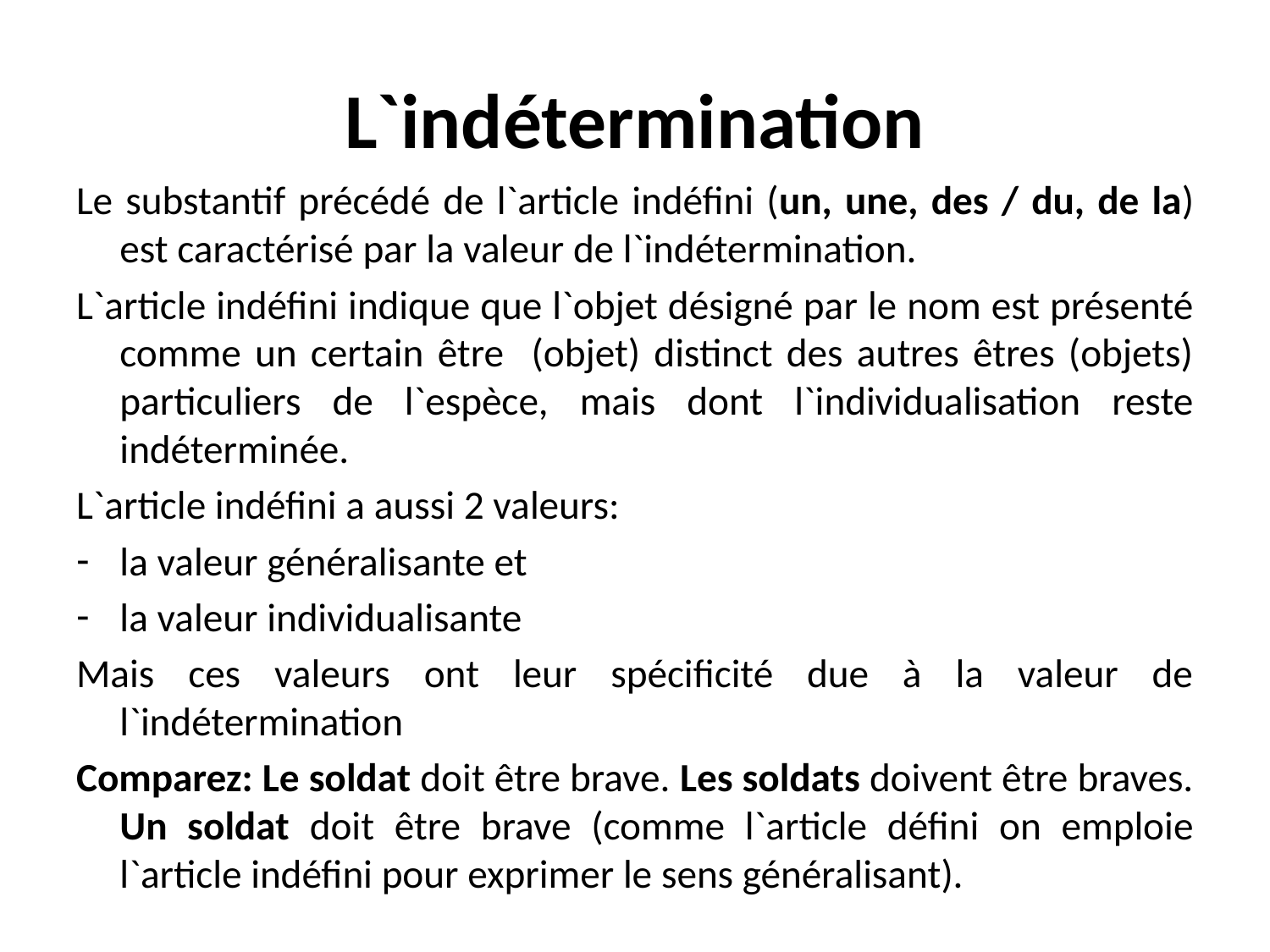

# L`indétermination
Le substantif précédé de l`article indéfini (un, une, des / du, de la) est caractérisé par la valeur de l`indétermination.
L`article indéfini indique que l`objet désigné par le nom est présenté comme un certain être  (objet) distinct des autres êtres (objets) particuliers de l`espèce, mais dont l`individualisation reste indéterminée.
L`article indéfini a aussi 2 valeurs:
la valeur généralisante et
la valeur individualisante
Mais ces valeurs ont leur spécificité due à la valeur de l`indétermination
Comparez: Le soldat doit être brave. Les soldats doivent être braves. Un soldat doit être brave (comme l`article défini on emploie l`article indéfini pour exprimer le sens généralisant).